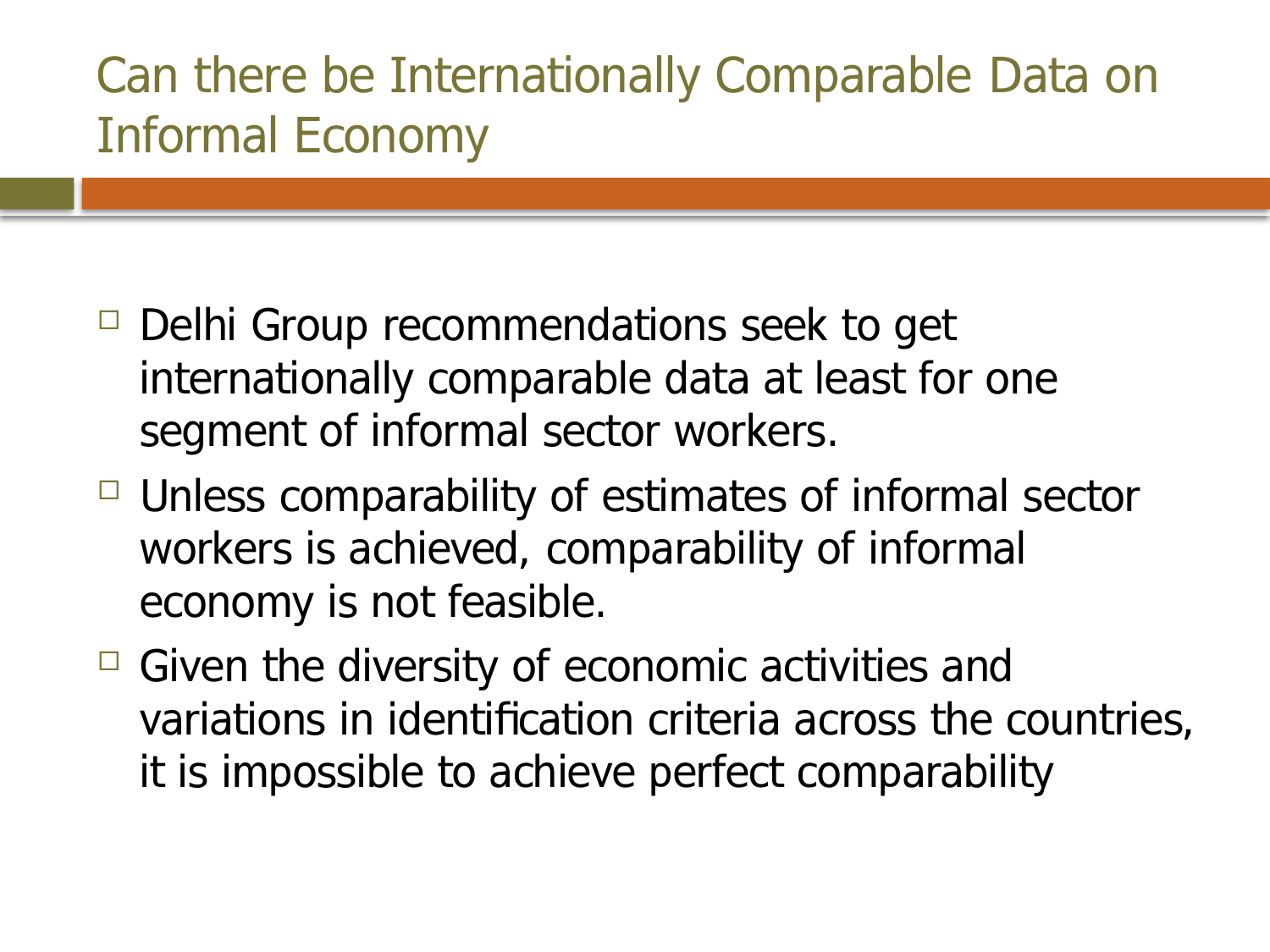

# Can there be Internationally Comparable Data on Informal Economy

Delhi Group recommendations seek to get internationally comparable data at least for one segment of informal sector workers.
Unless comparability of estimates of informal sector workers is achieved, comparability of informal economy is not feasible.
Given the diversity of economic activities and variations in identification criteria across the countries, it is impossible to achieve perfect comparability